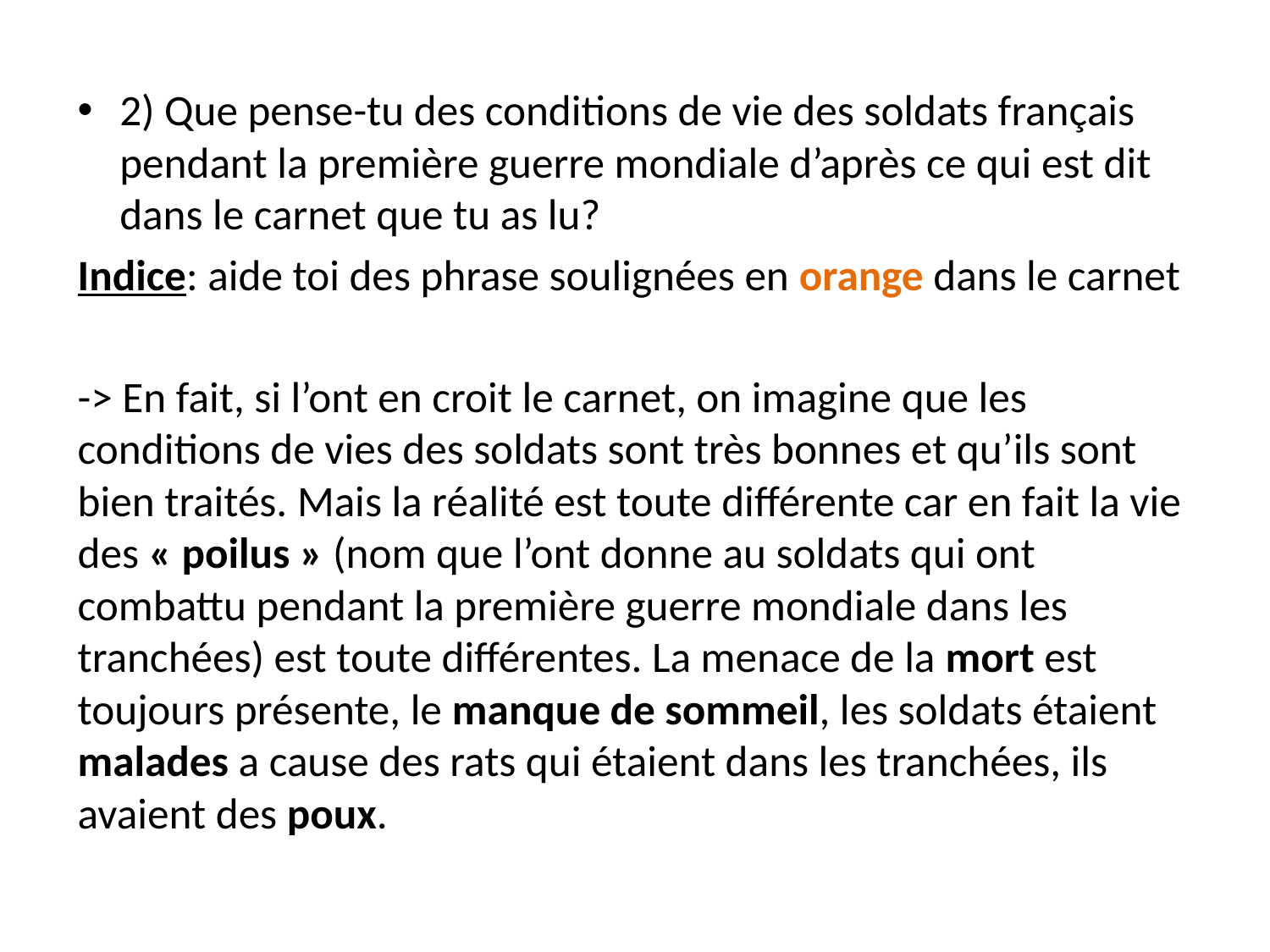

2) Que pense-tu des conditions de vie des soldats français pendant la première guerre mondiale d’après ce qui est dit dans le carnet que tu as lu?
Indice: aide toi des phrase soulignées en orange dans le carnet

-> En fait, si l’ont en croit le carnet, on imagine que les conditions de vies des soldats sont très bonnes et qu’ils sont bien traités. Mais la réalité est toute différente car en fait la vie des « poilus » (nom que l’ont donne au soldats qui ont combattu pendant la première guerre mondiale dans les tranchées) est toute différentes. La menace de la mort est toujours présente, le manque de sommeil, les soldats étaient malades a cause des rats qui étaient dans les tranchées, ils avaient des poux.